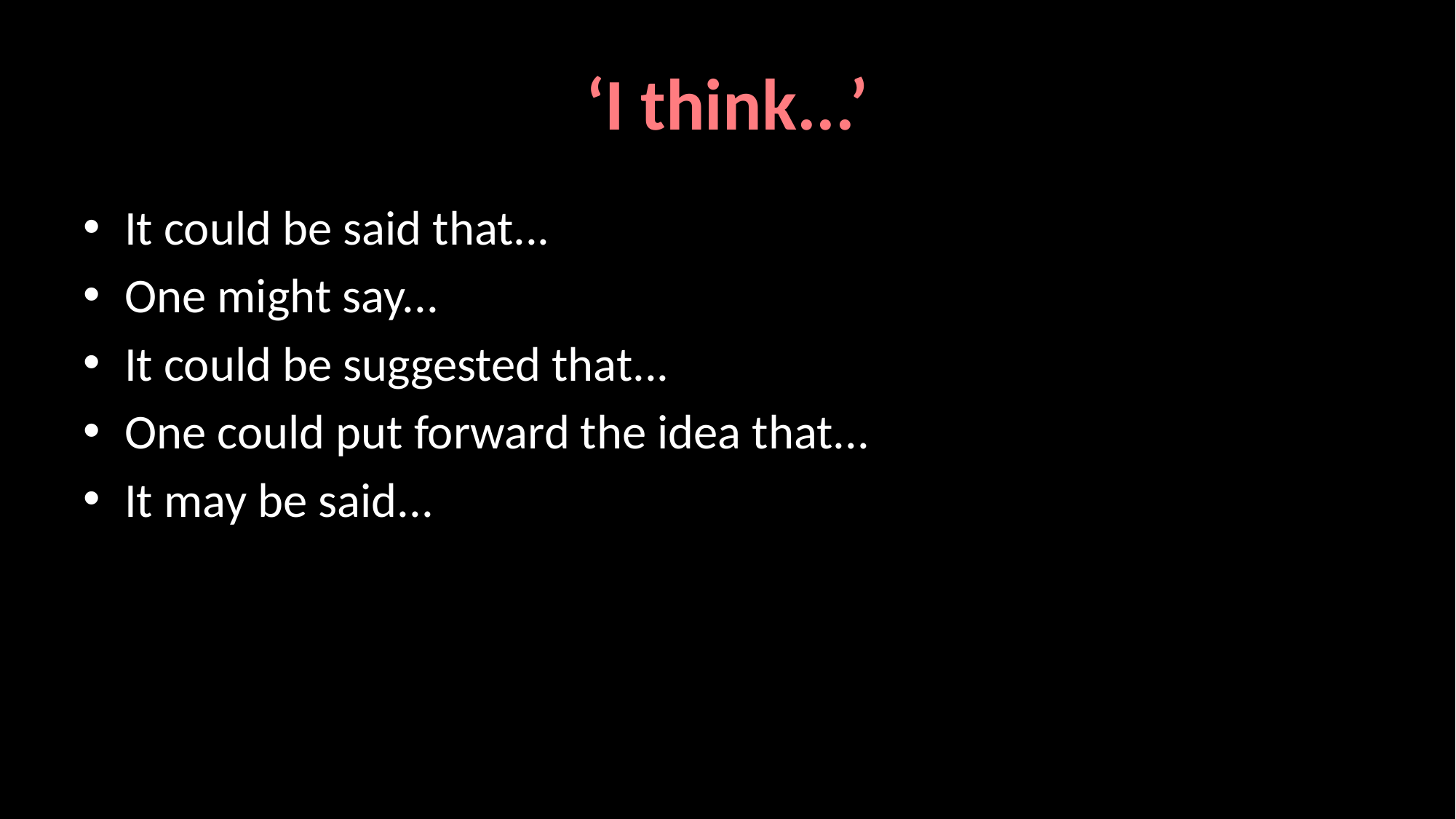

# ‘I think...’
It could be said that...
One might say...
It could be suggested that...
One could put forward the idea that...
It may be said...